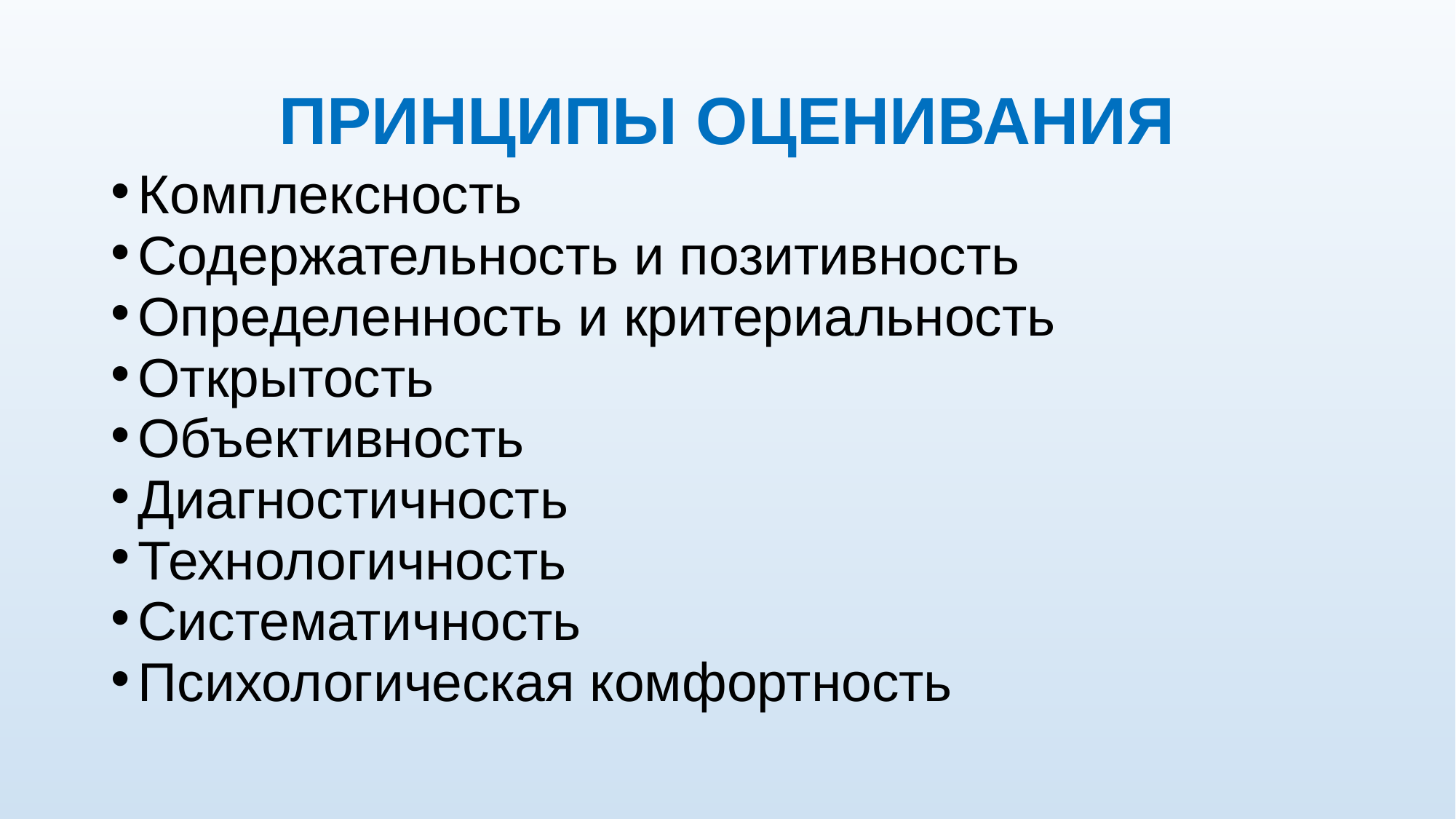

# ПРИНЦИПЫ ОЦЕНИВАНИЯ
Комплексность
Содержательность и позитивность
Определенность и критериальность
Открытость
Объективность
Диагностичность
Технологичность
Систематичность
Психологическая комфортность